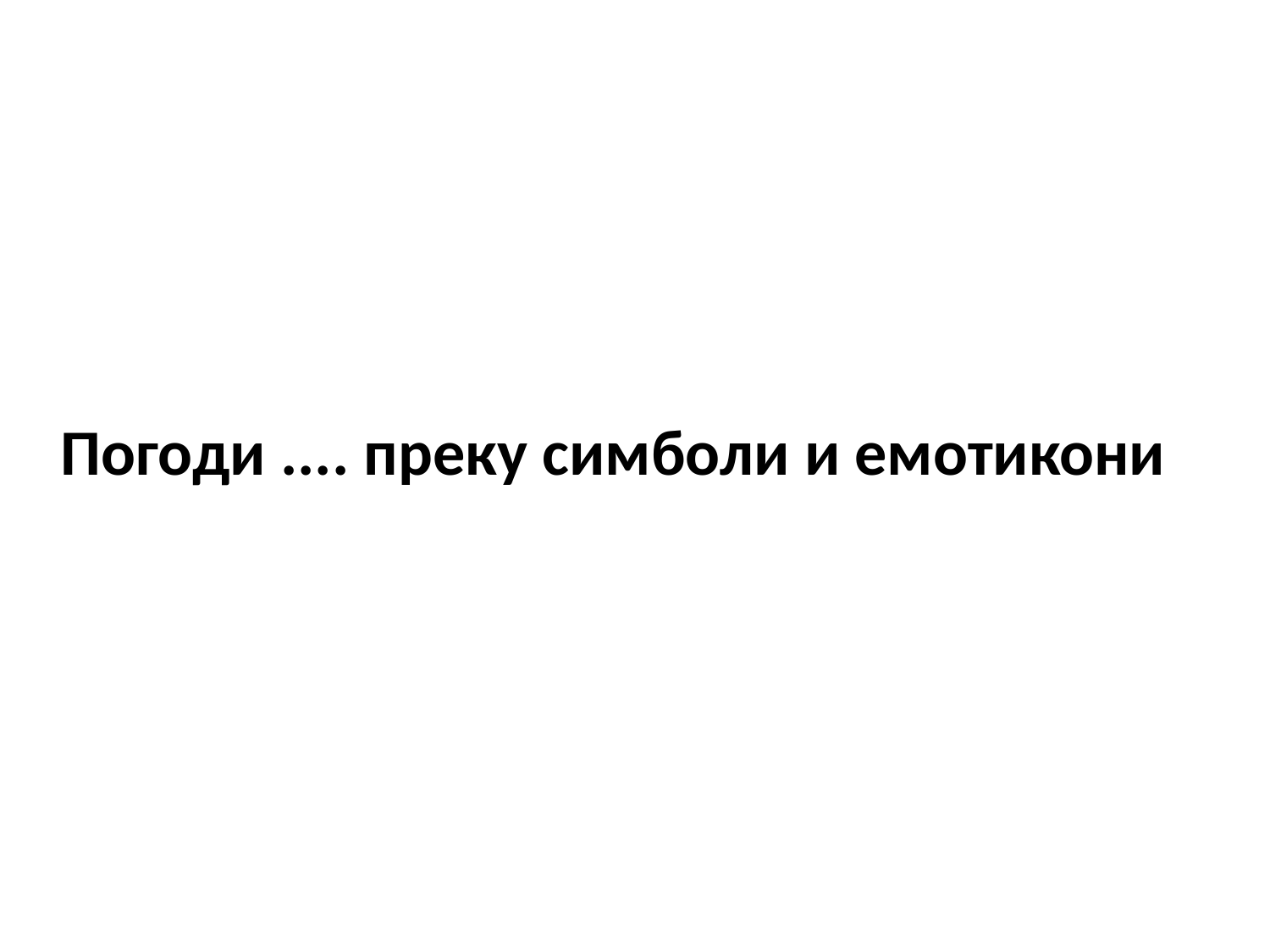

# Погоди .... преку симболи и емотикони